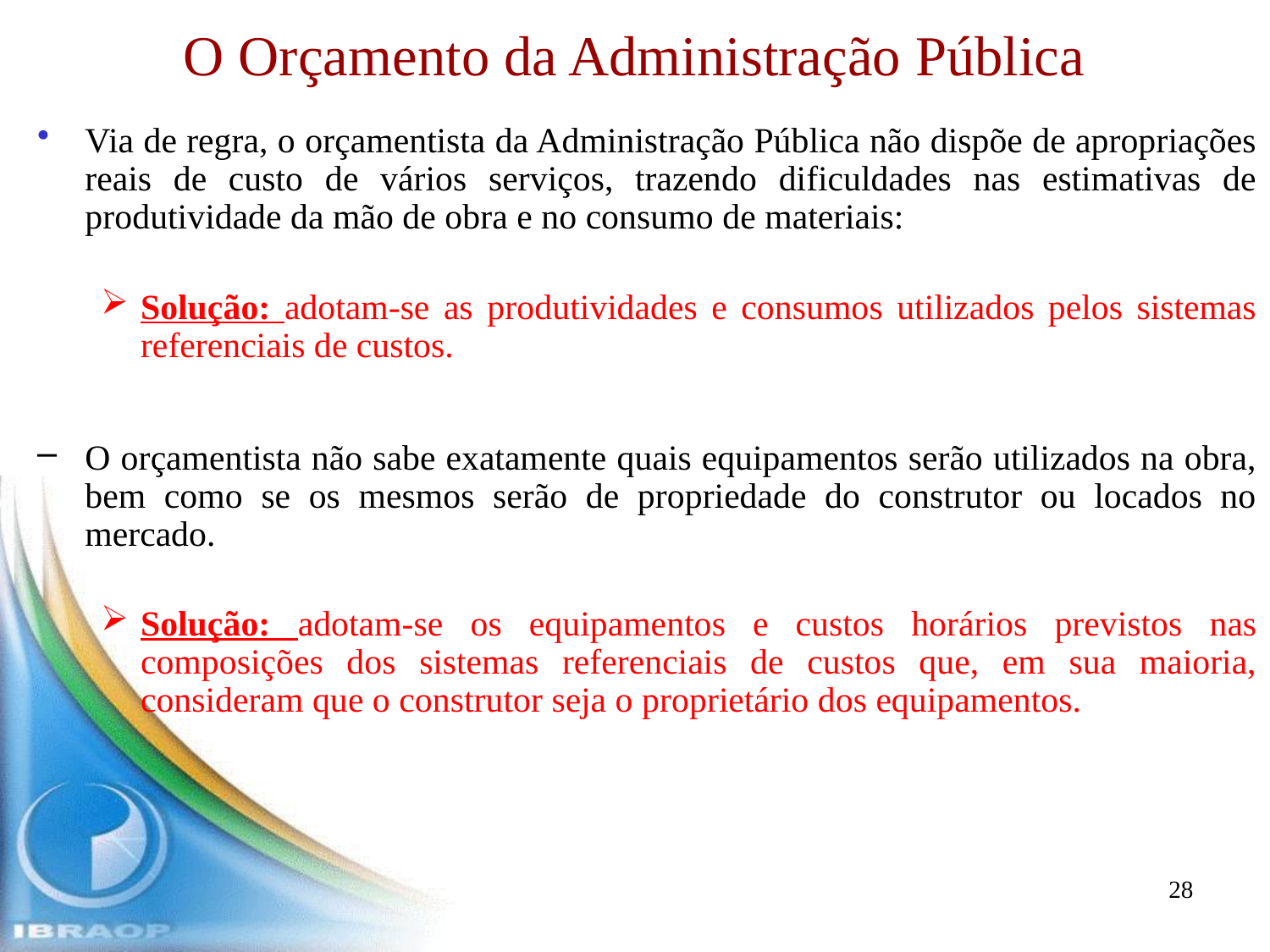

O Orçamento da Administração Pública
Via de regra, o orçamentista da Administração Pública não dispõe de apropriações reais de custo de vários serviços, trazendo dificuldades nas estimativas de produtividade da mão de obra e no consumo de materiais:

Solução: adotam-se as produtividades e consumos utilizados pelos sistemas referenciais de custos.

O orçamentista não sabe exatamente quais equipamentos serão utilizados na obra, bem como se os mesmos serão de propriedade do construtor ou locados no mercado.

Solução: adotam-se os equipamentos e custos horários previstos nas composições dos sistemas referenciais de custos que, em sua maioria, consideram que o construtor seja o proprietário dos equipamentos.

28